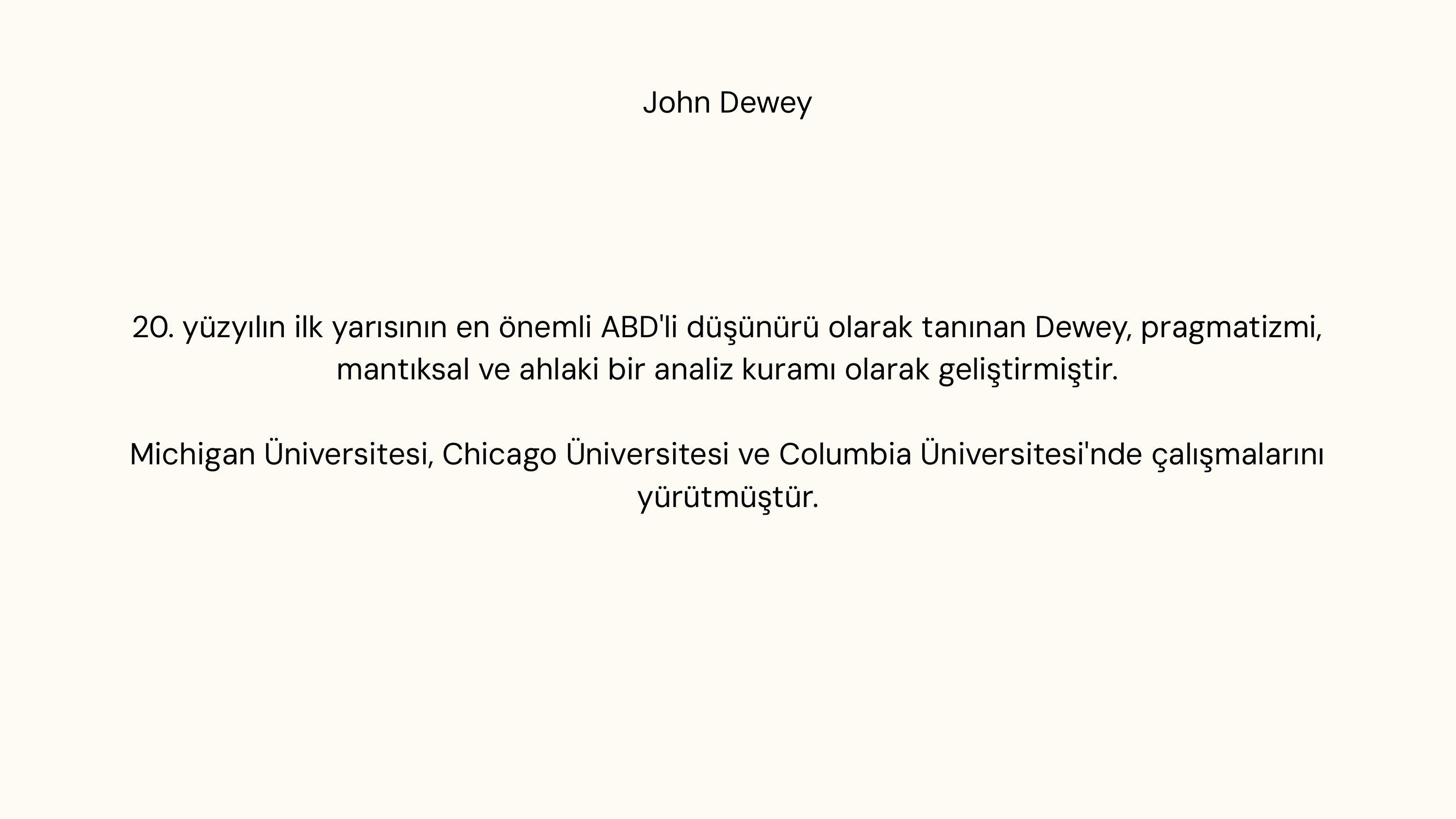

John Dewey
20. yüzyılın ilk yarısının en önemli ABD'li düşünürü olarak tanınan Dewey, pragmatizmi, mantıksal ve ahlaki bir analiz kuramı olarak geliştirmiştir.

Michigan Üniversitesi, Chicago Üniversitesi ve Columbia Üniversitesi'nde çalışmalarını yürütmüştür.